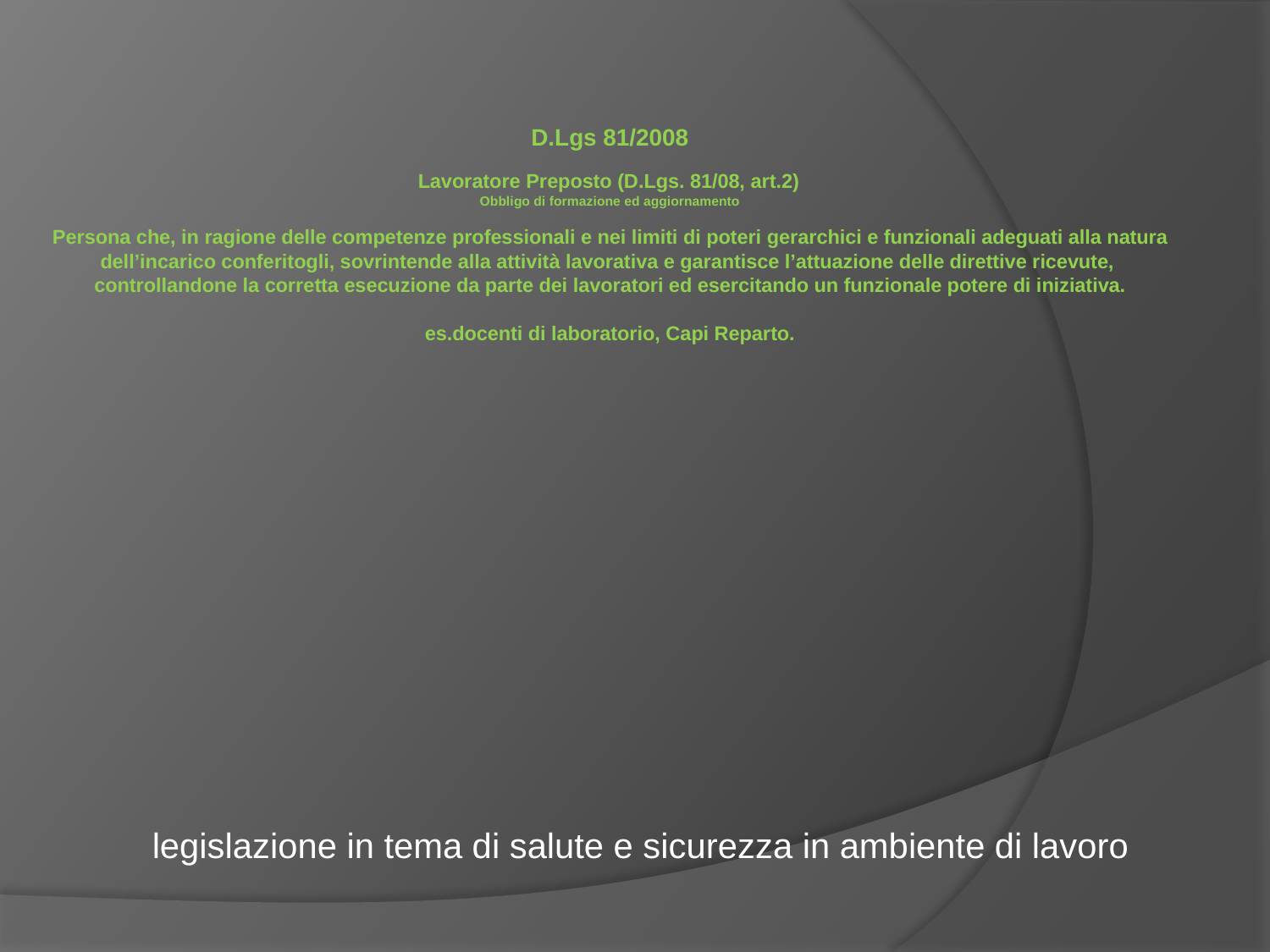

# D.Lgs 81/2008 Lavoratore Preposto (D.Lgs. 81/08, art.2) Obbligo di formazione ed aggiornamento Persona che, in ragione delle competenze professionali e nei limiti di poteri gerarchici e funzionali adeguati alla natura dell’incarico conferitogli, sovrintende alla attività lavorativa e garantisce l’attuazione delle direttive ricevute, controllandone la corretta esecuzione da parte dei lavoratori ed esercitando un funzionale potere di iniziativa. es.docenti di laboratorio, Capi Reparto.
legislazione in tema di salute e sicurezza in ambiente di lavoro